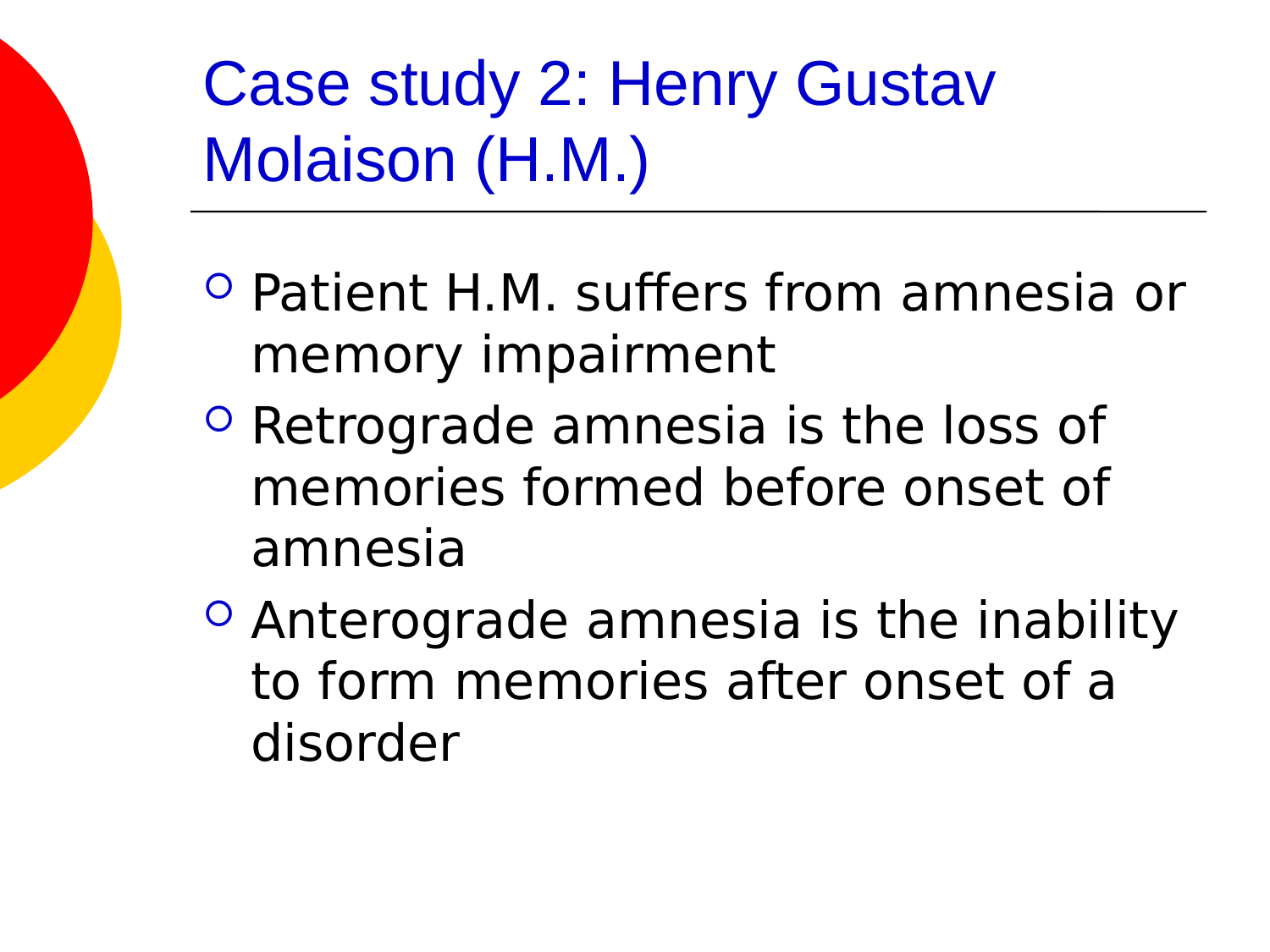

# Case study 2: Henry Gustav Molaison (H.M.)
Patient H.M. suffers from amnesia or memory impairment
Retrograde amnesia is the loss of memories formed before onset of amnesia
Anterograde amnesia is the inability to form memories after onset of a disorder